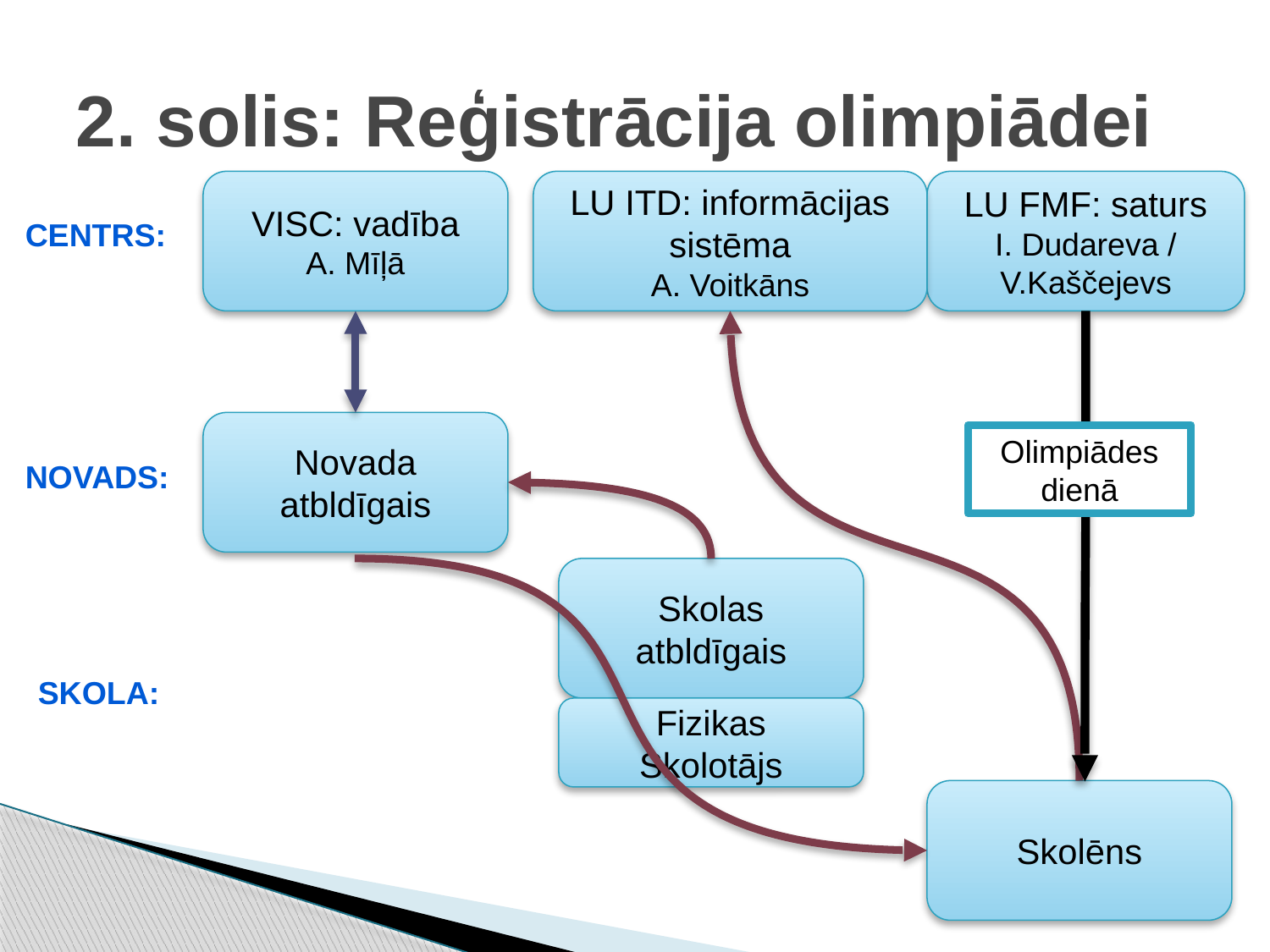

# 2. solis: Reģistrācija olimpiādei
VISC: vadība
A. Mīļā
LU ITD: informācijas
sistēma
A. Voitkāns
LU FMF: saturs
I. Dudareva / V.Kaščejevs
Centrs:
Novada atbldīgais
Olimpiādes dienā
Novads:
Skolas
atbldīgais
Skola:
Fizikas
Skolotājs
Skolēns